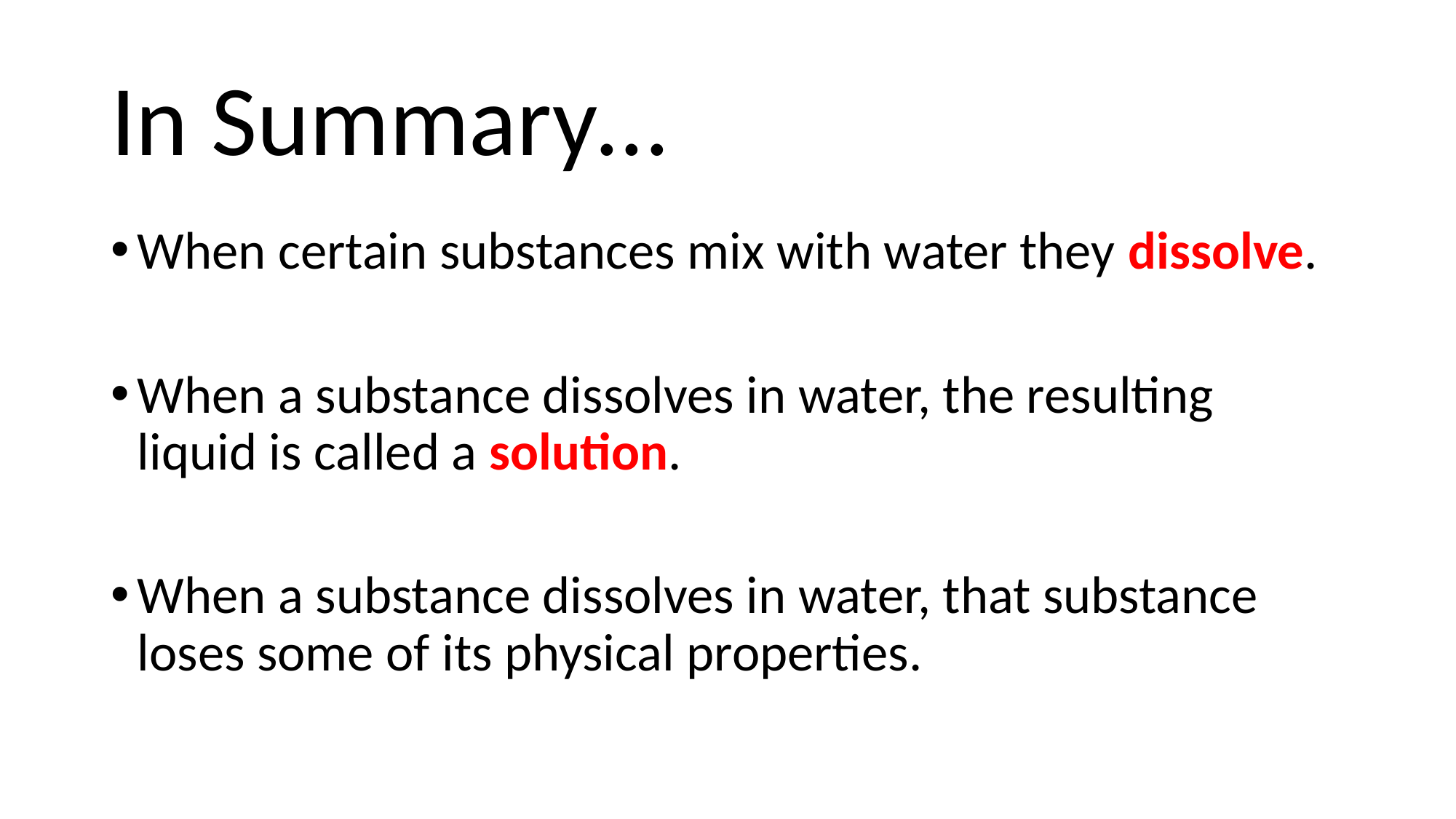

# In Summary…
When certain substances mix with water they dissolve.

When a substance dissolves in water, the resulting liquid is called a solution.

When a substance dissolves in water, that substance loses some of its physical properties.